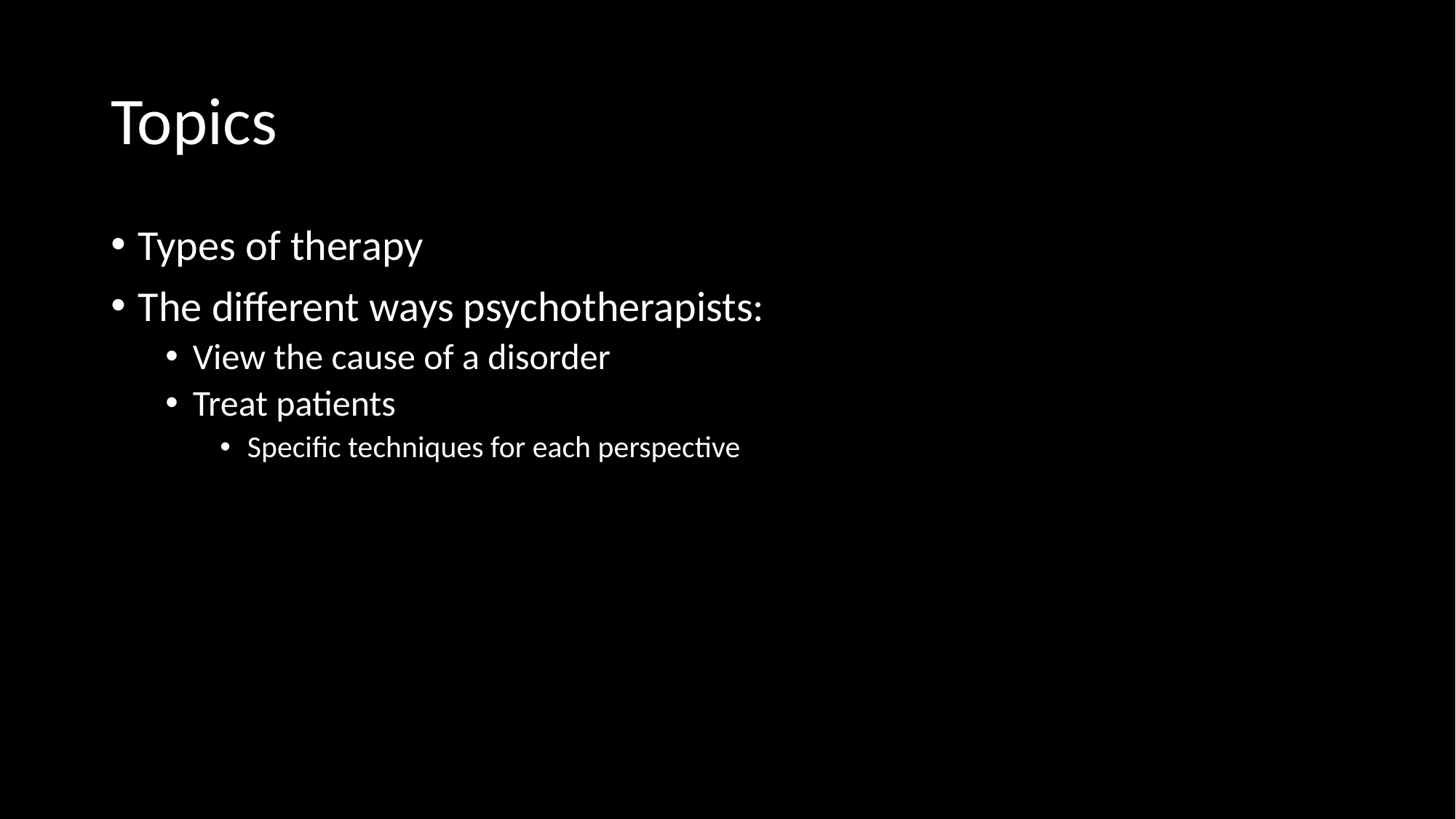

# Topics
Types of therapy
The different ways psychotherapists:
View the cause of a disorder
Treat patients
Specific techniques for each perspective